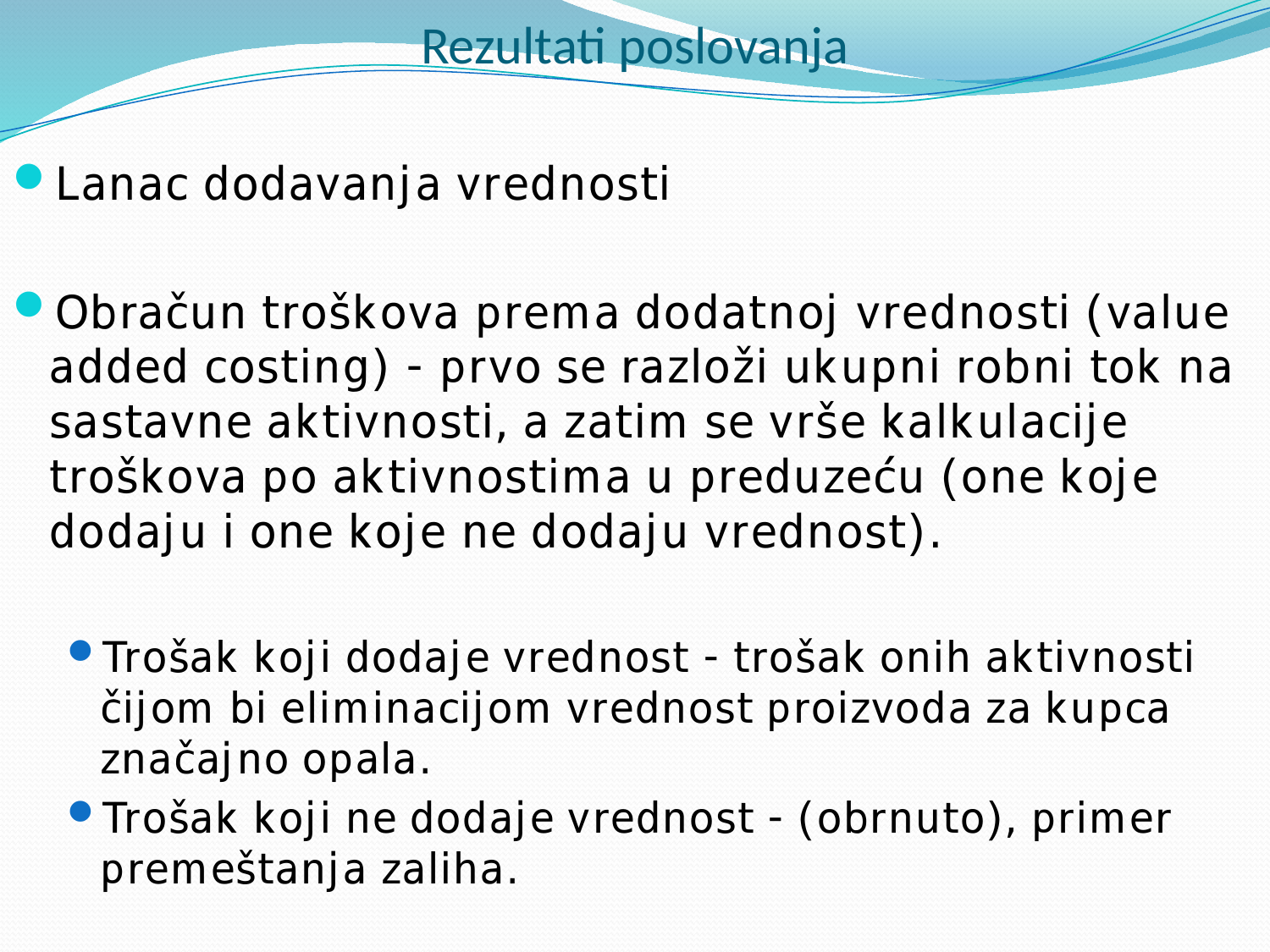

# Rezultati poslovanja
Lanac dodavanja vrednosti

Obračun troškova prema dodatnoj vrednosti (value added costing) - prvo se razloži ukupni robni tok na sastavne aktivnosti, a zatim se vrše kalkulacije troškova po aktivnostima u preduzeću (one koje dodaju i one koje ne dodaju vrednost).

Trošak koji dodaje vrednost - trošak onih aktivnosti čijom bi eliminacijom vrednost proizvoda za kupca značajno opala.
Trošak koji ne dodaje vrednost - (obrnuto), primer premeštanja zaliha.